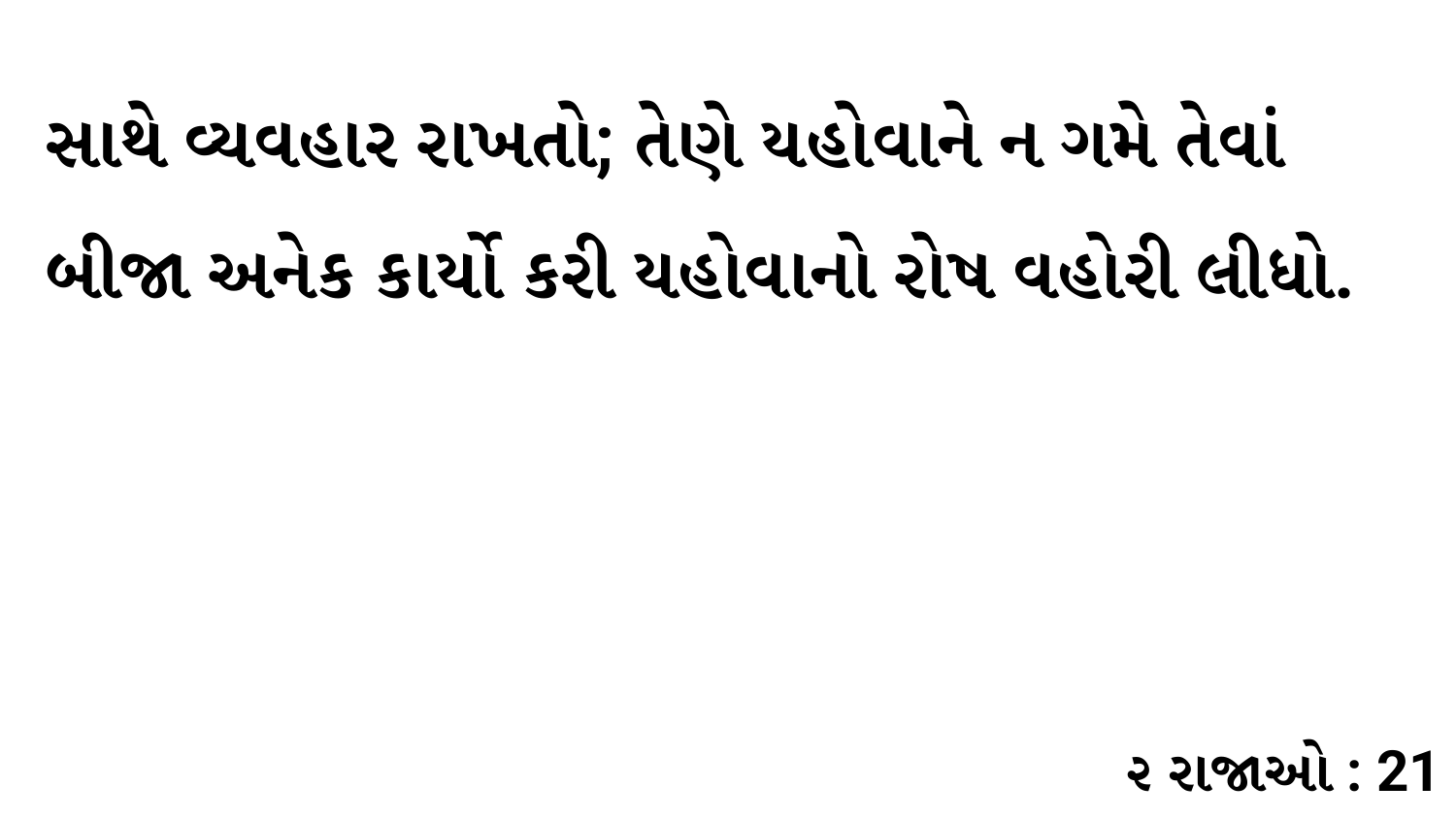

સાથે વ્યવહાર રાખતો; તેણે યહોવાને ન ગમે તેવાં બીજા અનેક કાર્યો કરી યહોવાનો રોષ વહોરી લીધો.
૨ રાજાઓ : 21